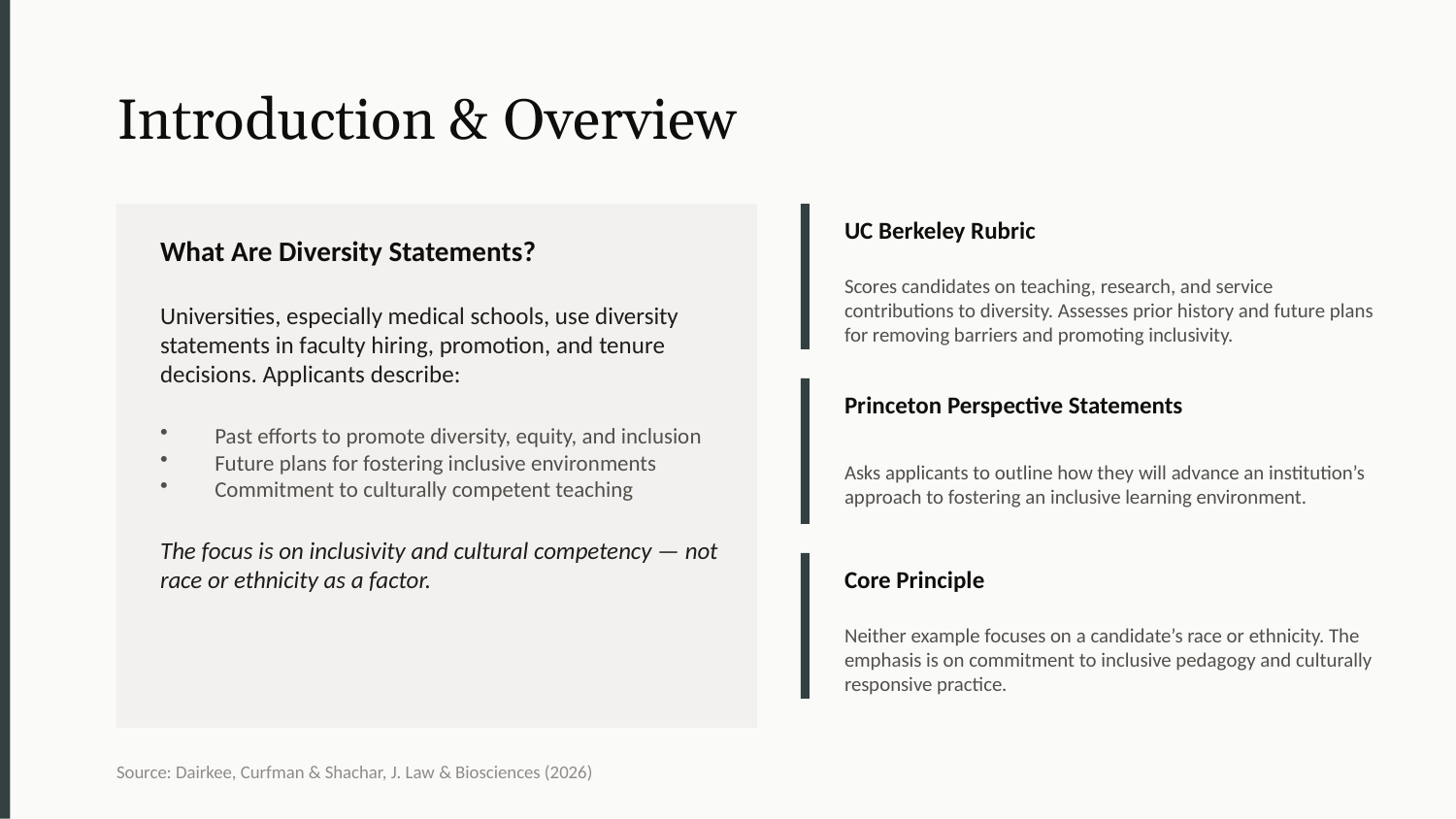

Introduction & Overview

UC Berkeley Rubric
What Are Diversity Statements?

Universities, especially medical schools, use diversity statements in faculty hiring, promotion, and tenure decisions. Applicants describe:

Past efforts to promote diversity, equity, and inclusion
Future plans for fostering inclusive environments
Commitment to culturally competent teaching

The focus is on inclusivity and cultural competency — not race or ethnicity as a factor.
Scores candidates on teaching, research, and service contributions to diversity. Assesses prior history and future plans for removing barriers and promoting inclusivity.

Princeton Perspective Statements
Asks applicants to outline how they will advance an institution’s approach to fostering an inclusive learning environment.

Core Principle
Neither example focuses on a candidate’s race or ethnicity. The emphasis is on commitment to inclusive pedagogy and culturally responsive practice.
Source: Dairkee, Curfman & Shachar, J. Law & Biosciences (2026)